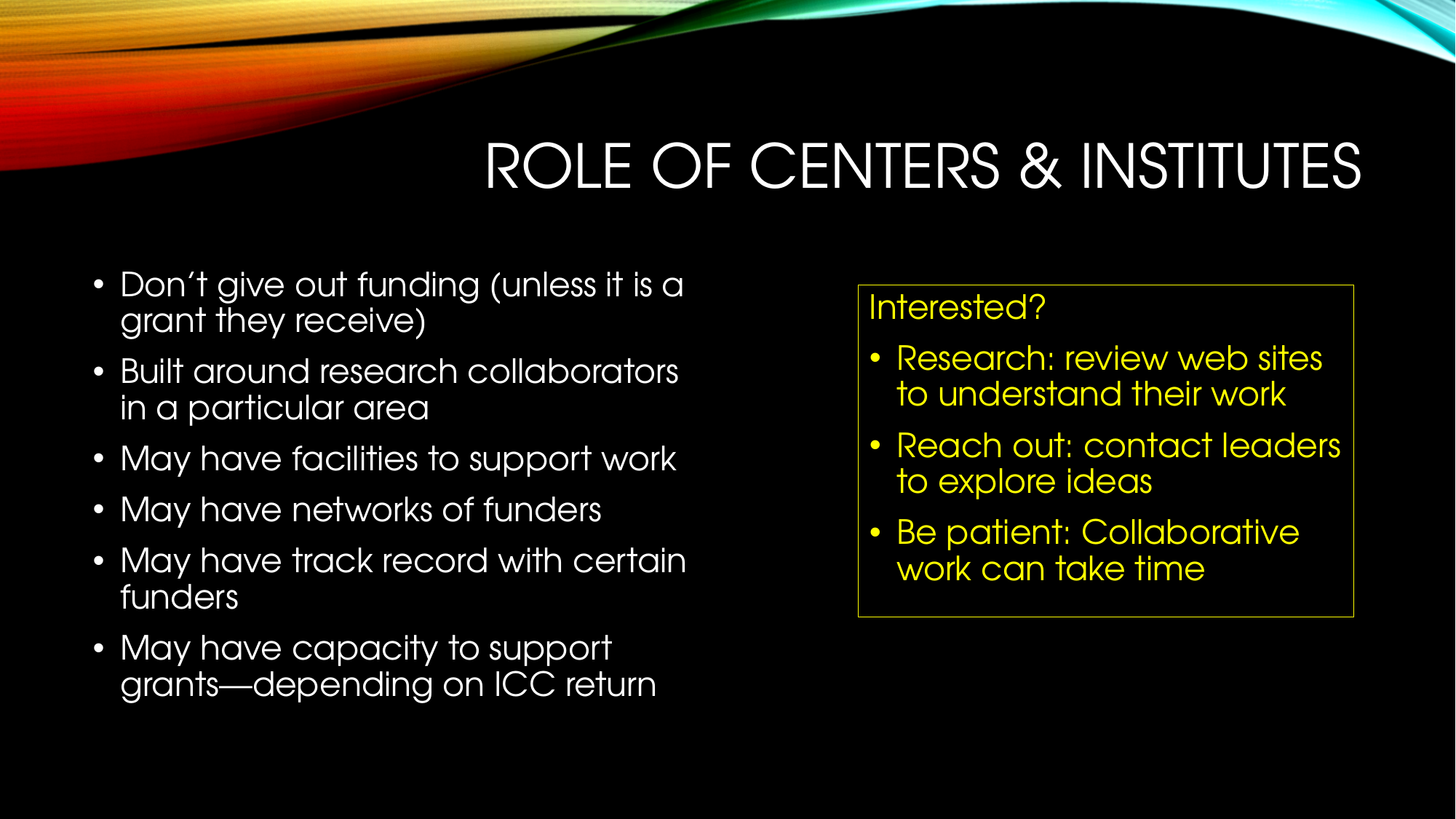

# Role of Centers & Institutes
Don’t give out funding (unless it is a grant they receive)
Built around research collaborators in a particular area
May have facilities to support work
May have networks of funders
May have track record with certain funders
May have capacity to support grants—depending on ICC return
Interested?
Research: review web sites to understand their work
Reach out: contact leaders to explore ideas
Be patient: Collaborative work can take time